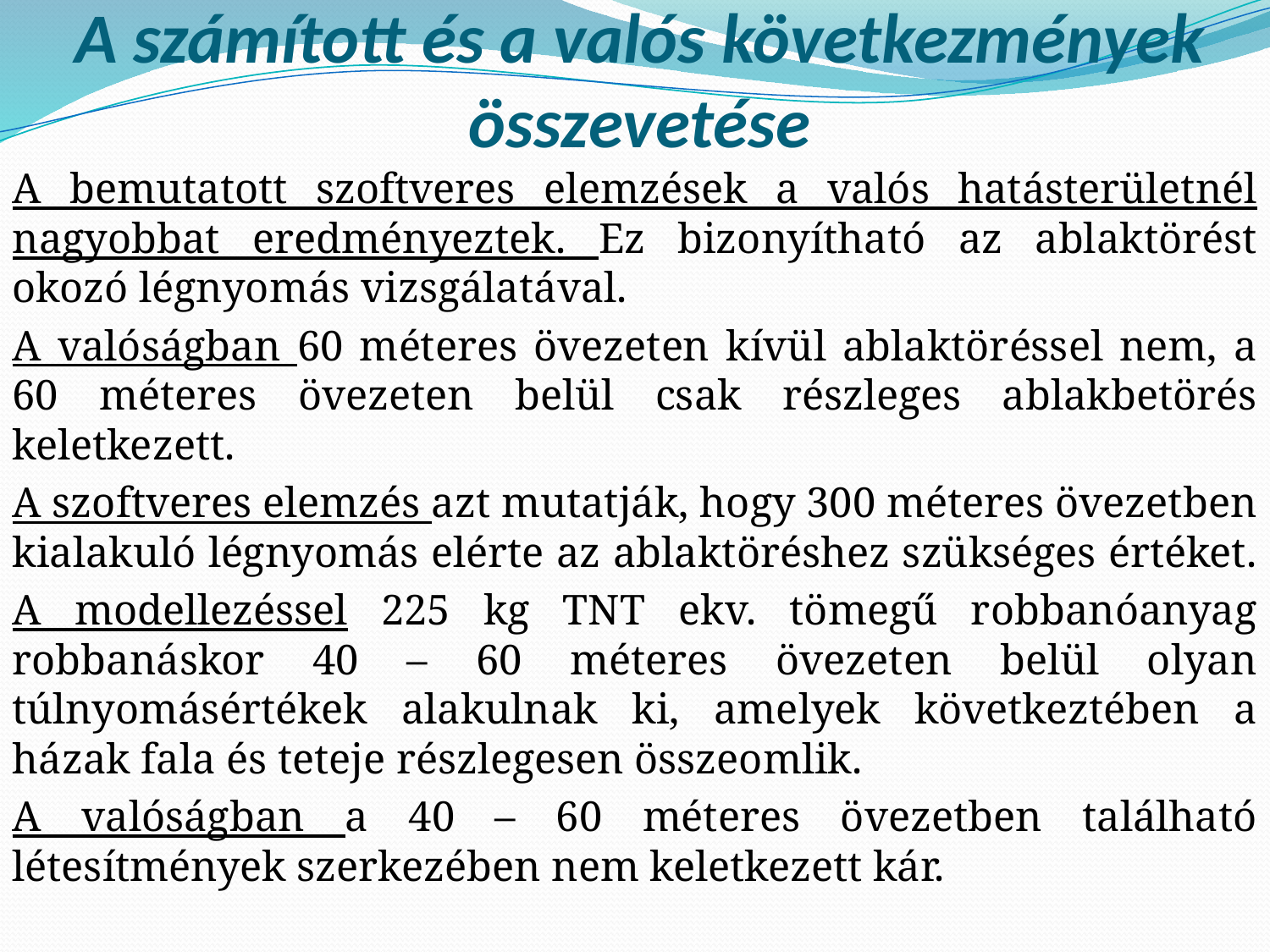

# A számított és a valós következmények összevetése
A bemutatott szoftveres elemzések a valós hatásterületnél nagyobbat eredményeztek. Ez bizonyítható az ablaktörést okozó légnyomás vizsgálatával.
A valóságban 60 méteres övezeten kívül ablaktöréssel nem, a 60 méteres övezeten belül csak részleges ablakbetörés keletkezett.
A szoftveres elemzés azt mutatják, hogy 300 méteres övezetben kialakuló légnyomás elérte az ablaktöréshez szükséges értéket.
A modellezéssel 225 kg TNT ekv. tömegű robbanóanyag robbanáskor 40 – 60 méteres övezeten belül olyan túlnyomásértékek alakulnak ki, amelyek következtében a házak fala és teteje részlegesen összeomlik.
A valóságban a 40 – 60 méteres övezetben található létesítmények szerkezében nem keletkezett kár.